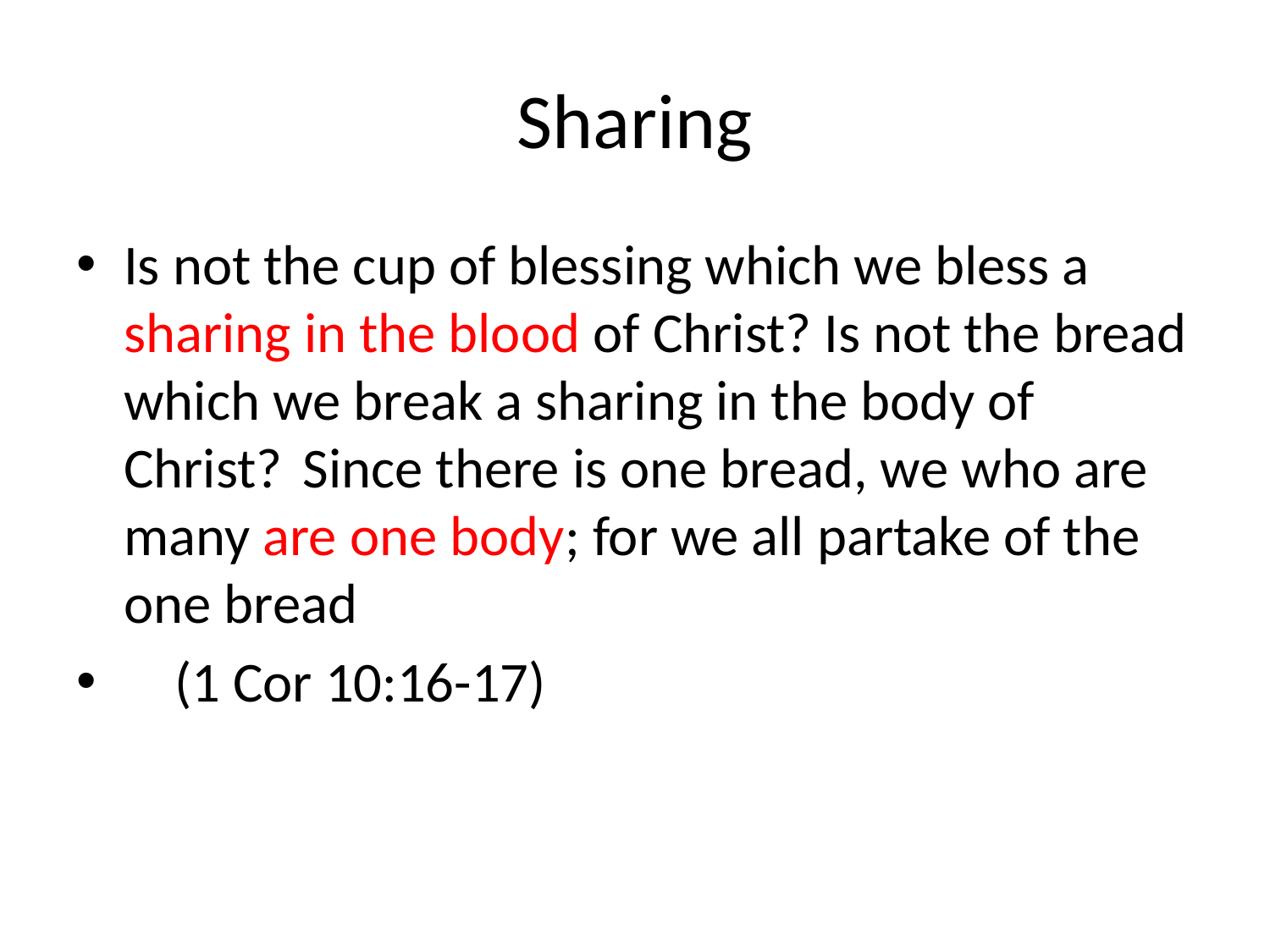

# Sharing
Is not the cup of blessing which we bless a sharing in the blood of Christ? Is not the bread which we break a sharing in the body of Christ?  Since there is one bread, we who are many are one body; for we all partake of the one bread
    (1 Cor 10:16-17)